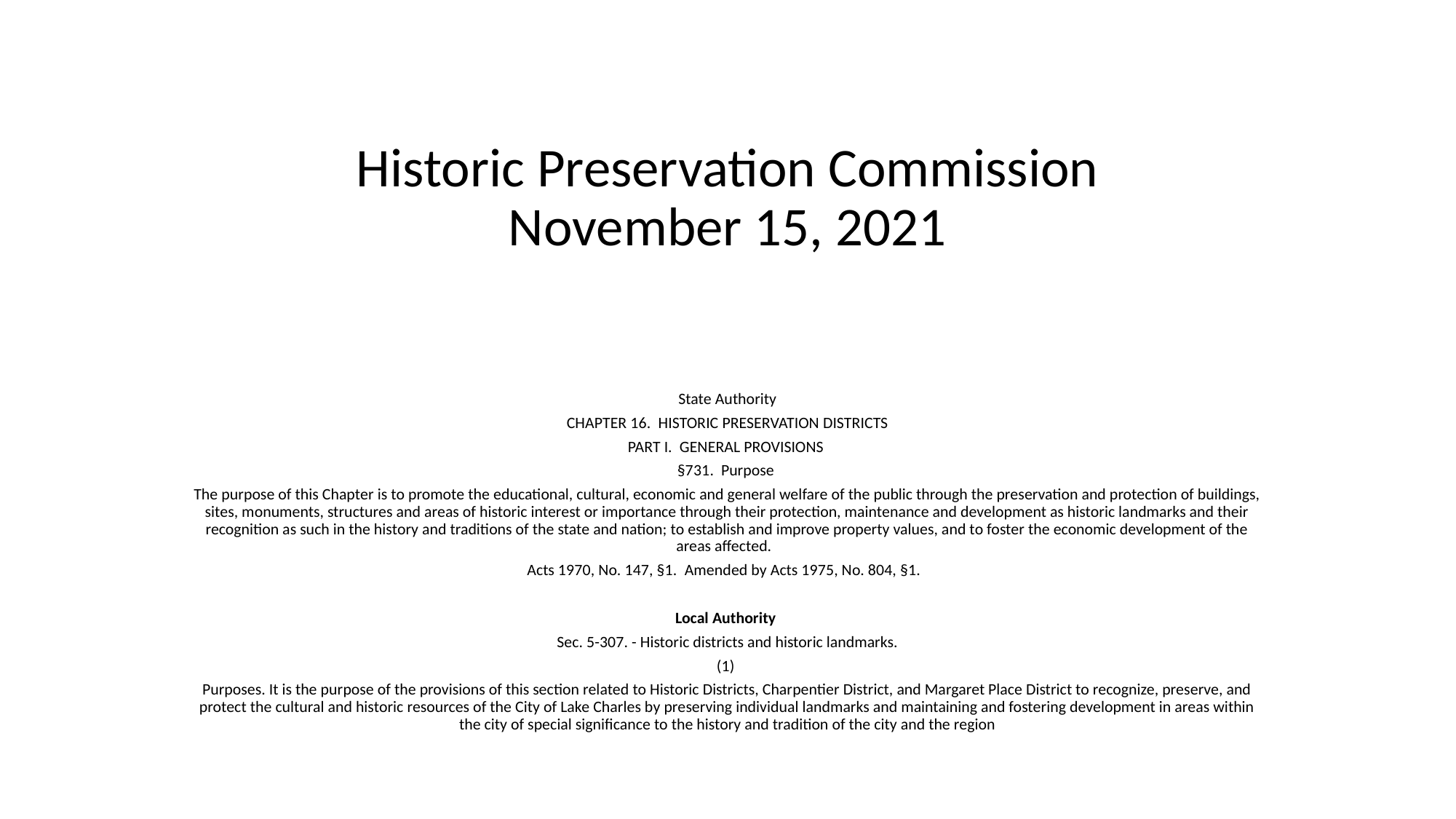

# Historic Preservation Commission November 15, 2021
State Authority
CHAPTER 16.  HISTORIC PRESERVATION DISTRICTS
PART I.  GENERAL PROVISIONS
§731.  Purpose
The purpose of this Chapter is to promote the educational, cultural, economic and general welfare of the public through the preservation and protection of buildings, sites, monuments, structures and areas of historic interest or importance through their protection, maintenance and development as historic landmarks and their recognition as such in the history and traditions of the state and nation; to establish and improve property values, and to foster the economic development of the areas affected.
Acts 1970, No. 147, §1.  Amended by Acts 1975, No. 804, §1.

Local Authority
Sec. 5-307. - Historic districts and historic landmarks.
(1)
Purposes. It is the purpose of the provisions of this section related to Historic Districts, Charpentier District, and Margaret Place District to recognize, preserve, and protect the cultural and historic resources of the City of Lake Charles by preserving individual landmarks and maintaining and fostering development in areas within the city of special significance to the history and tradition of the city and the region